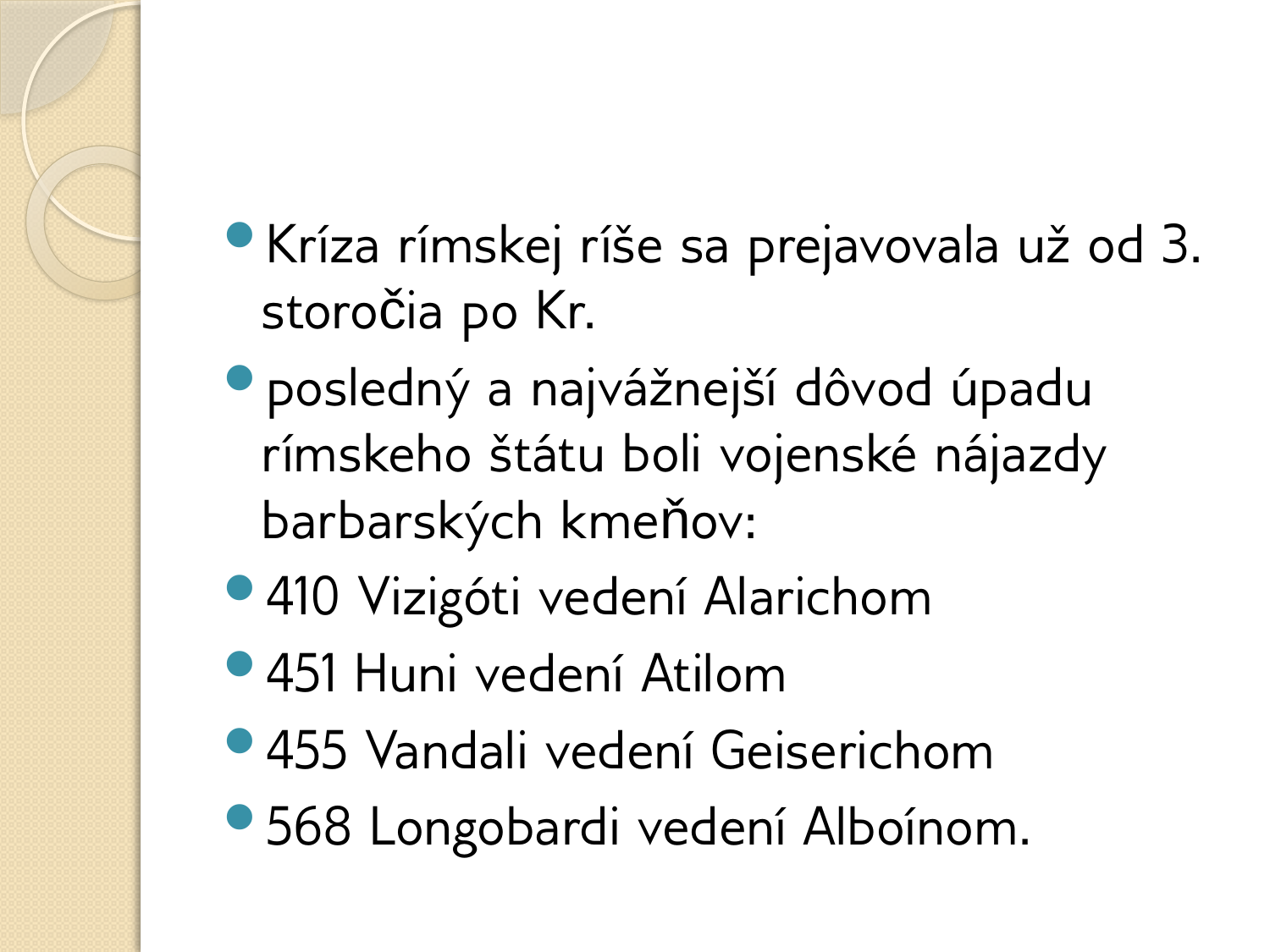

#
Kríza rímskej ríše sa prejavovala už od 3. storočia po Kr.
posledný a najvážnejší dôvod úpadu rímskeho štátu boli vojenské nájazdy barbarských kmeňov:
410 Vizigóti vedení Alarichom
451 Huni vedení Atilom
455 Vandali vedení Geiserichom
568 Longobardi vedení Alboínom.